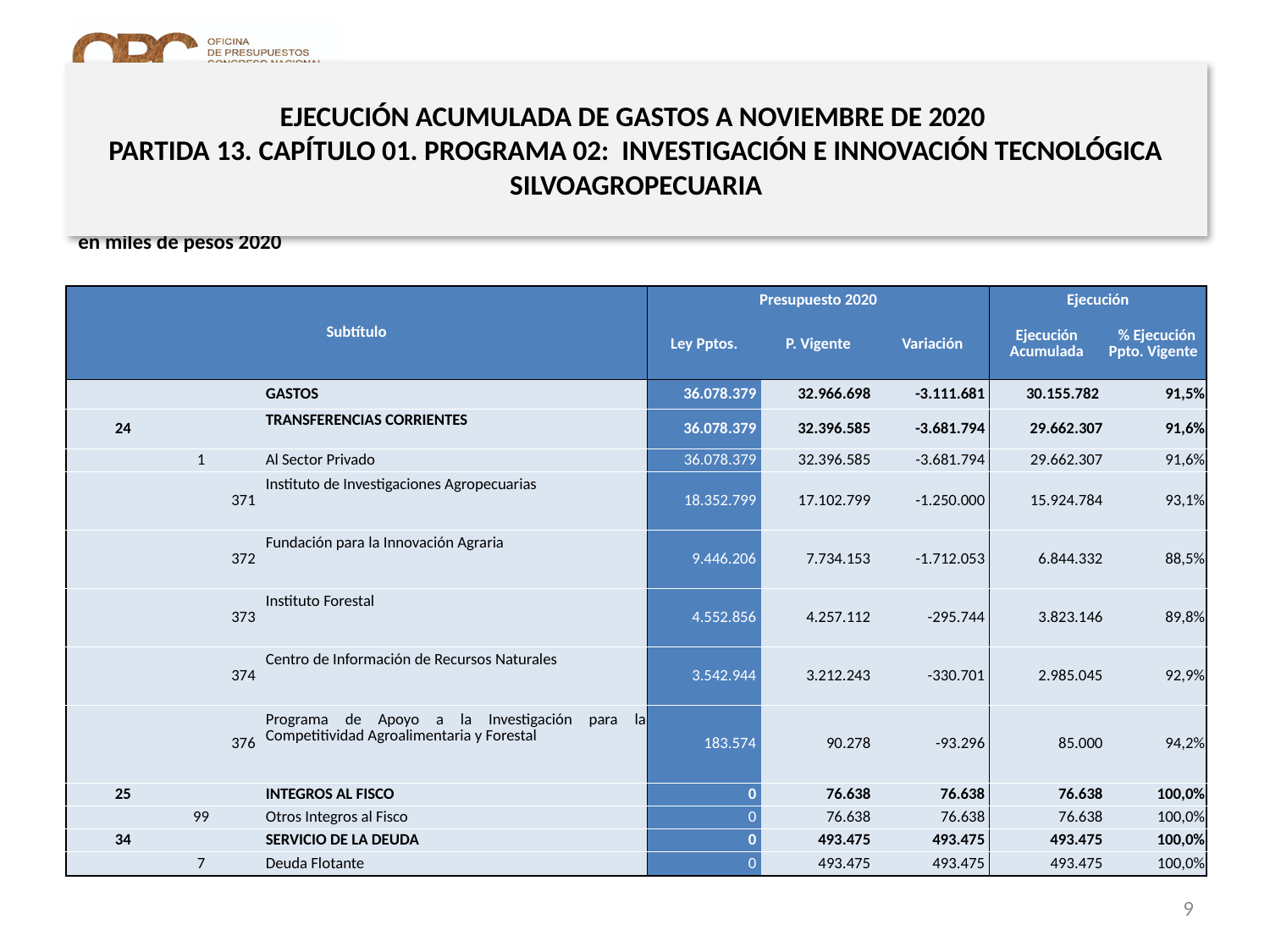

# EJECUCIÓN ACUMULADA DE GASTOS A NOVIEMBRE DE 2020 PARTIDA 13. CAPÍTULO 01. PROGRAMA 02:  INVESTIGACIÓN E INNOVACIÓN TECNOLÓGICA SILVOAGROPECUARIA
en miles de pesos 2020
| Subtítulo |  |  |  | Presupuesto 2020 |  |  | Ejecución |  |
| --- | --- | --- | --- | --- | --- | --- | --- | --- |
|  |  |  |  | Ley Pptos. | P. Vigente | Variación | Ejecución Acumulada | % Ejecución Ppto. Vigente |
|  |  |  | GASTOS | 36.078.379 | 32.966.698 | -3.111.681 | 30.155.782 | 91,5% |
| 24 |  |  | TRANSFERENCIAS CORRIENTES | 36.078.379 | 32.396.585 | -3.681.794 | 29.662.307 | 91,6% |
|  | 1 |  | Al Sector Privado | 36.078.379 | 32.396.585 | -3.681.794 | 29.662.307 | 91,6% |
|  |  | 371 | Instituto de Investigaciones Agropecuarias | 18.352.799 | 17.102.799 | -1.250.000 | 15.924.784 | 93,1% |
|  |  | 372 | Fundación para la Innovación Agraria | 9.446.206 | 7.734.153 | -1.712.053 | 6.844.332 | 88,5% |
|  |  | 373 | Instituto Forestal | 4.552.856 | 4.257.112 | -295.744 | 3.823.146 | 89,8% |
|  |  | 374 | Centro de Información de Recursos Naturales | 3.542.944 | 3.212.243 | -330.701 | 2.985.045 | 92,9% |
|  |  | 376 | Programa de Apoyo a la Investigación para la Competitividad Agroalimentaria y Forestal | 183.574 | 90.278 | -93.296 | 85.000 | 94,2% |
| 25 |  |  | INTEGROS AL FISCO | 0 | 76.638 | 76.638 | 76.638 | 100,0% |
|  | 99 |  | Otros Integros al Fisco | 0 | 76.638 | 76.638 | 76.638 | 100,0% |
| 34 |  |  | SERVICIO DE LA DEUDA | 0 | 493.475 | 493.475 | 493.475 | 100,0% |
|  | 7 |  | Deuda Flotante | 0 | 493.475 | 493.475 | 493.475 | 100,0% |
Fuente: Elaboración propia en base  a Informes de ejecución presupuestaria mensual de DIPRES
9